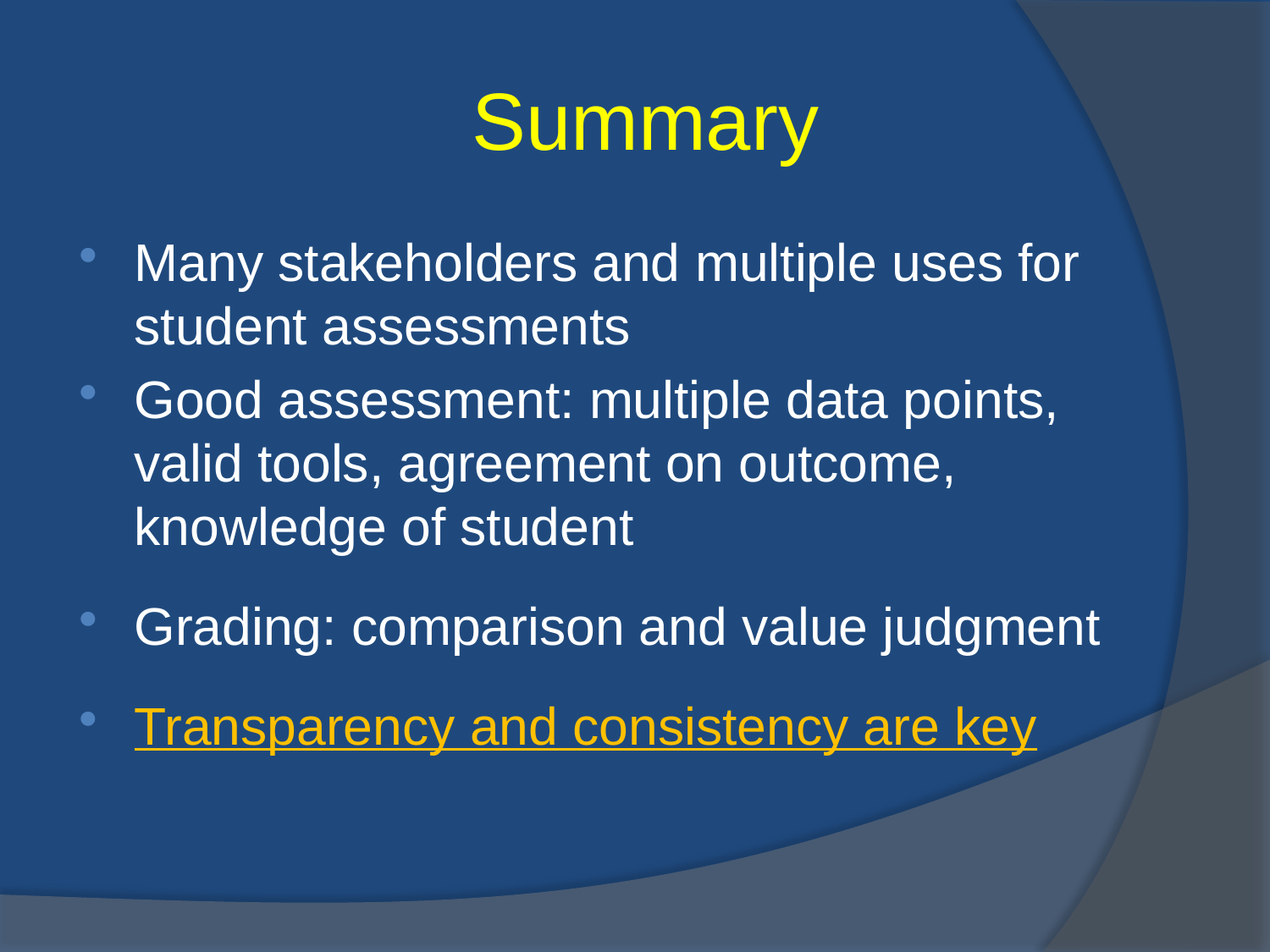

# Summary
Many stakeholders and multiple uses for student assessments
Good assessment: multiple data points, valid tools, agreement on outcome, knowledge of student

Grading: comparison and value judgment

Transparency and consistency are key